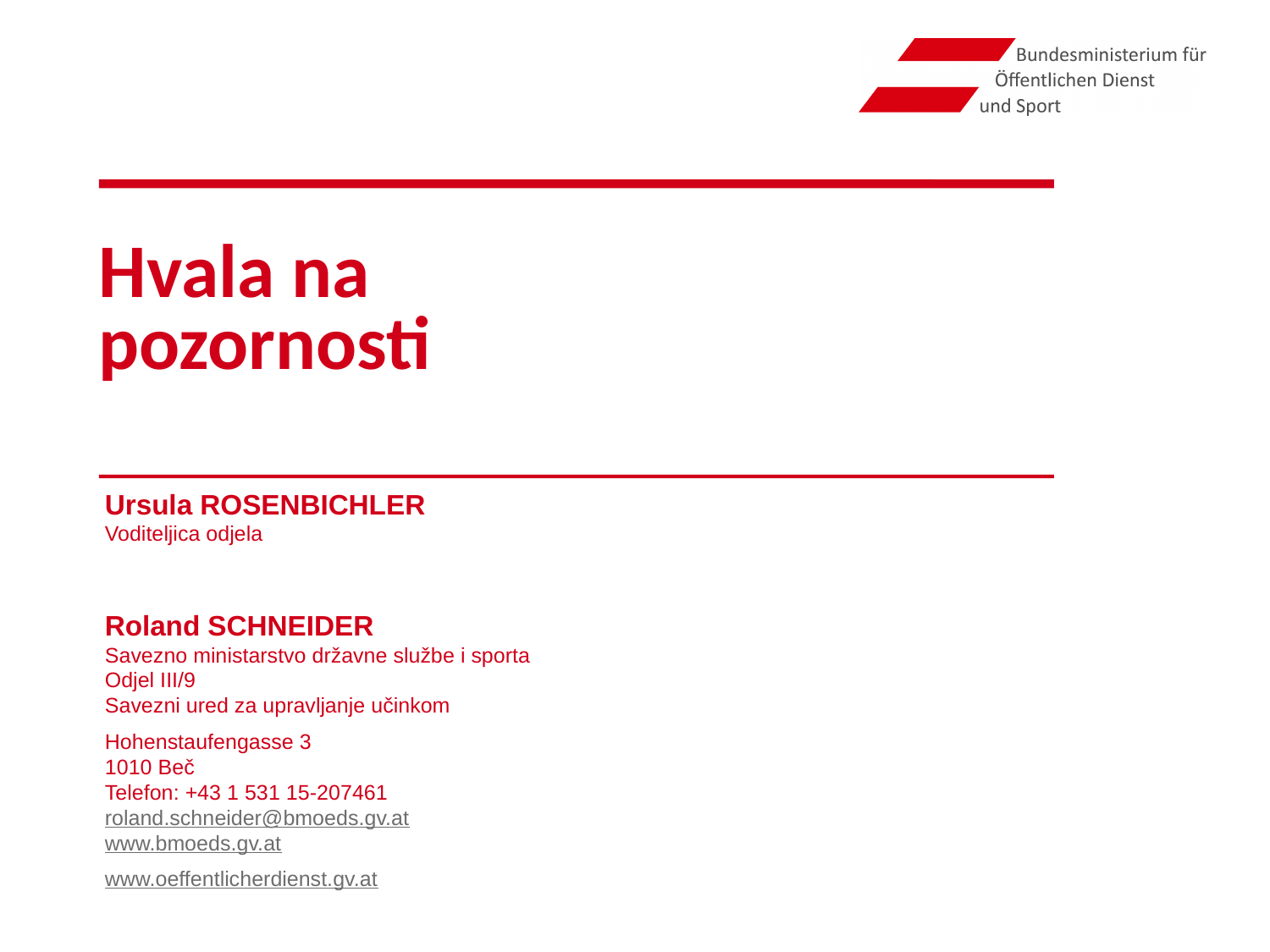

# Hvala na pozornosti
Ursula ROSENBICHLER
Voditeljica odjela
Roland SCHNEIDER
Savezno ministarstvo državne službe i sporta
Odjel III/9
Savezni ured za upravljanje učinkom

Hohenstaufengasse 3
1010 Beč
Telefon: +43 1 531 15-207461
roland.schneider@bmoeds.gv.at
www.bmoeds.gv.at
www.oeffentlicherdienst.gv.at